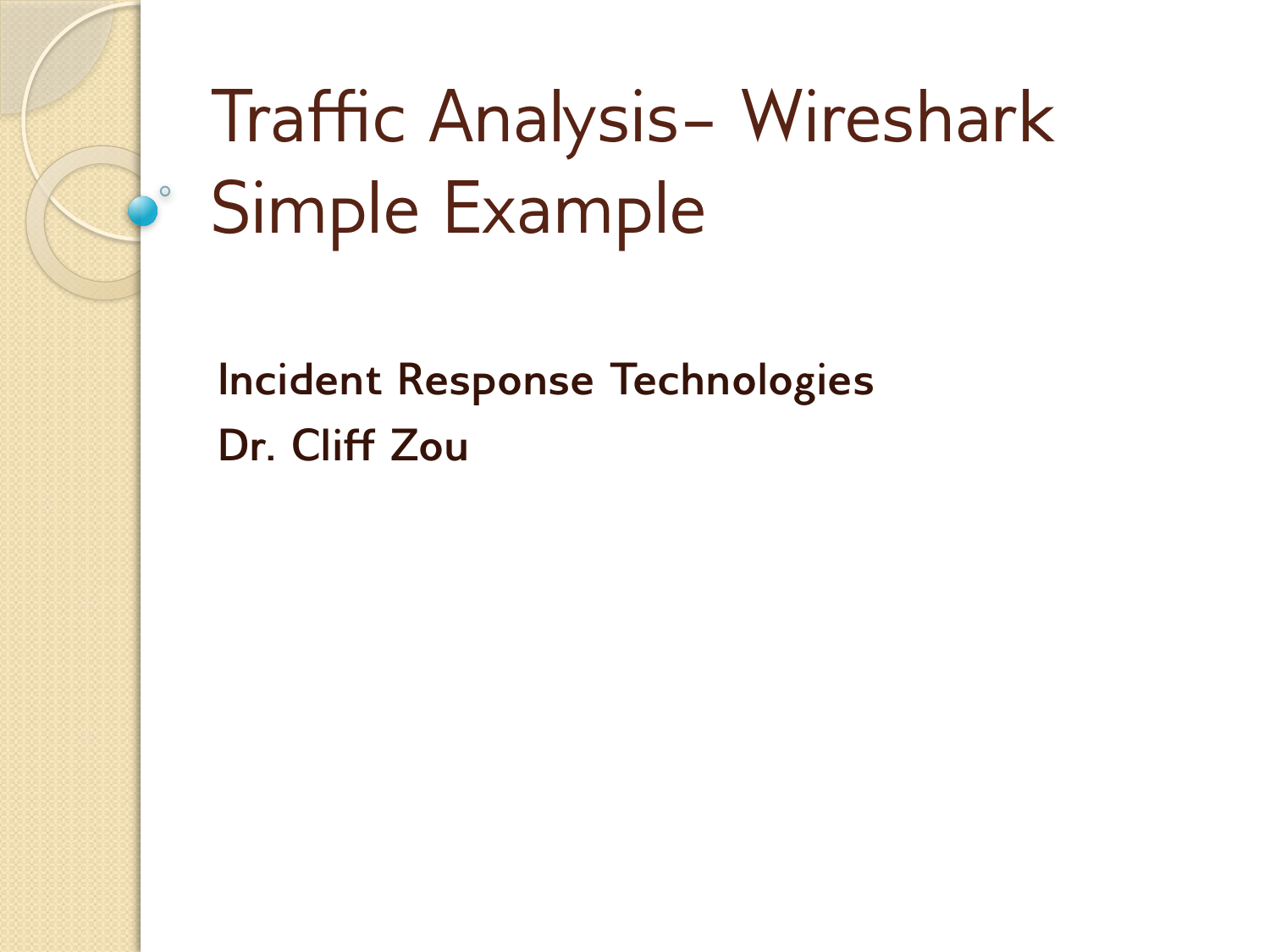

# Traffic Analysis– Wireshark Simple Example
Incident Response Technologies
Dr. Cliff Zou